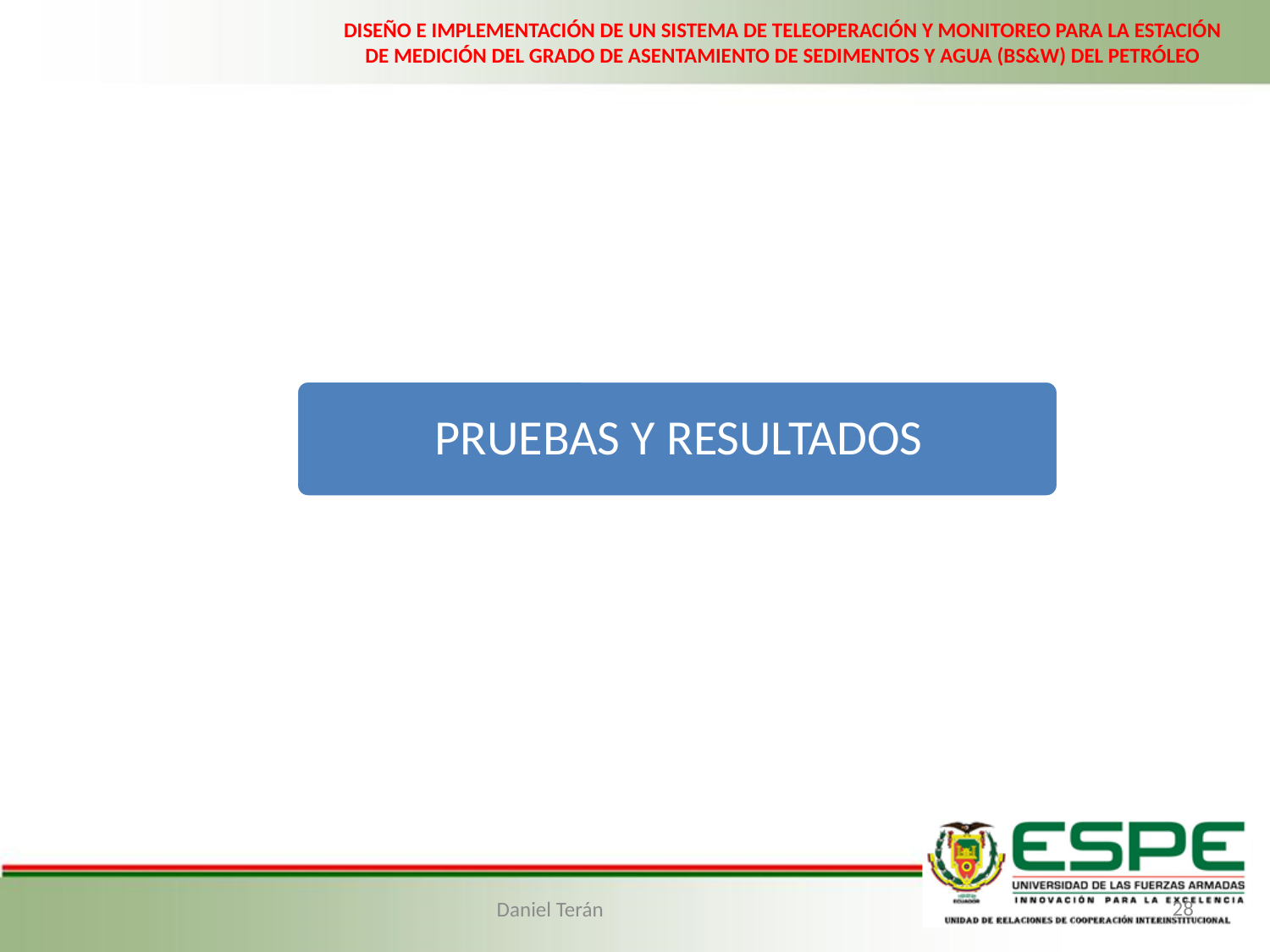

DISEÑO E IMPLEMENTACIÓN DE UN SISTEMA DE TELEOPERACIÓN Y MONITOREO PARA LA ESTACIÓN DE MEDICIÓN DEL GRADO DE ASENTAMIENTO DE SEDIMENTOS Y AGUA (BS&W) DEL PETRÓLEO
PRUEBAS Y RESULTADOS
28
Daniel Terán